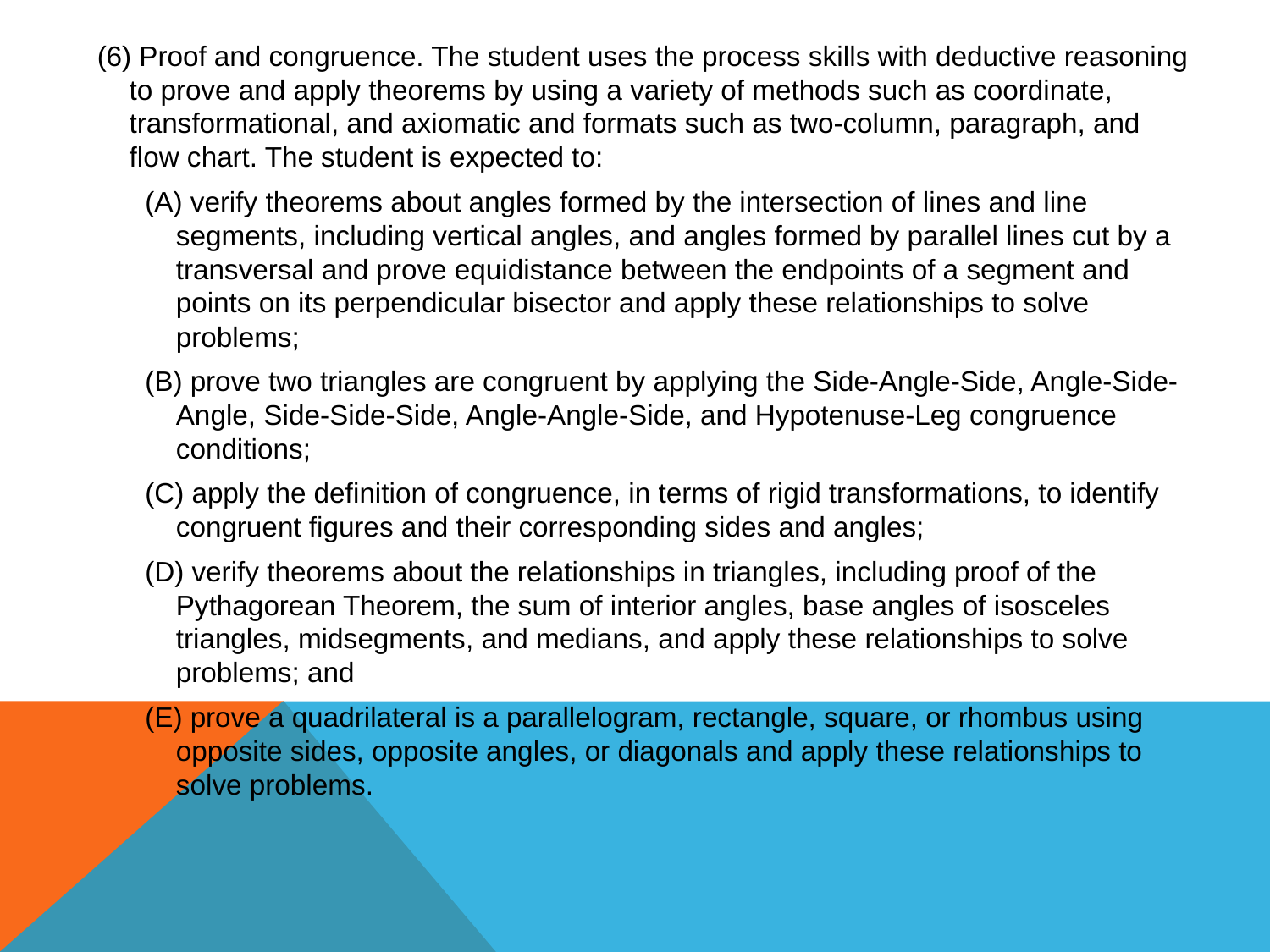

(6) Proof and congruence. The student uses the process skills with deductive reasoning to prove and apply theorems by using a variety of methods such as coordinate, transformational, and axiomatic and formats such as two-column, paragraph, and flow chart. The student is expected to:
(A) verify theorems about angles formed by the intersection of lines and line segments, including vertical angles, and angles formed by parallel lines cut by a transversal and prove equidistance between the endpoints of a segment and points on its perpendicular bisector and apply these relationships to solve problems;
(B) prove two triangles are congruent by applying the Side-Angle-Side, Angle-Side-Angle, Side-Side-Side, Angle-Angle-Side, and Hypotenuse-Leg congruence conditions;
(C) apply the definition of congruence, in terms of rigid transformations, to identify congruent figures and their corresponding sides and angles;
(D) verify theorems about the relationships in triangles, including proof of the Pythagorean Theorem, the sum of interior angles, base angles of isosceles triangles, midsegments, and medians, and apply these relationships to solve problems; and
(E) prove a quadrilateral is a parallelogram, rectangle, square, or rhombus using opposite sides, opposite angles, or diagonals and apply these relationships to solve problems.